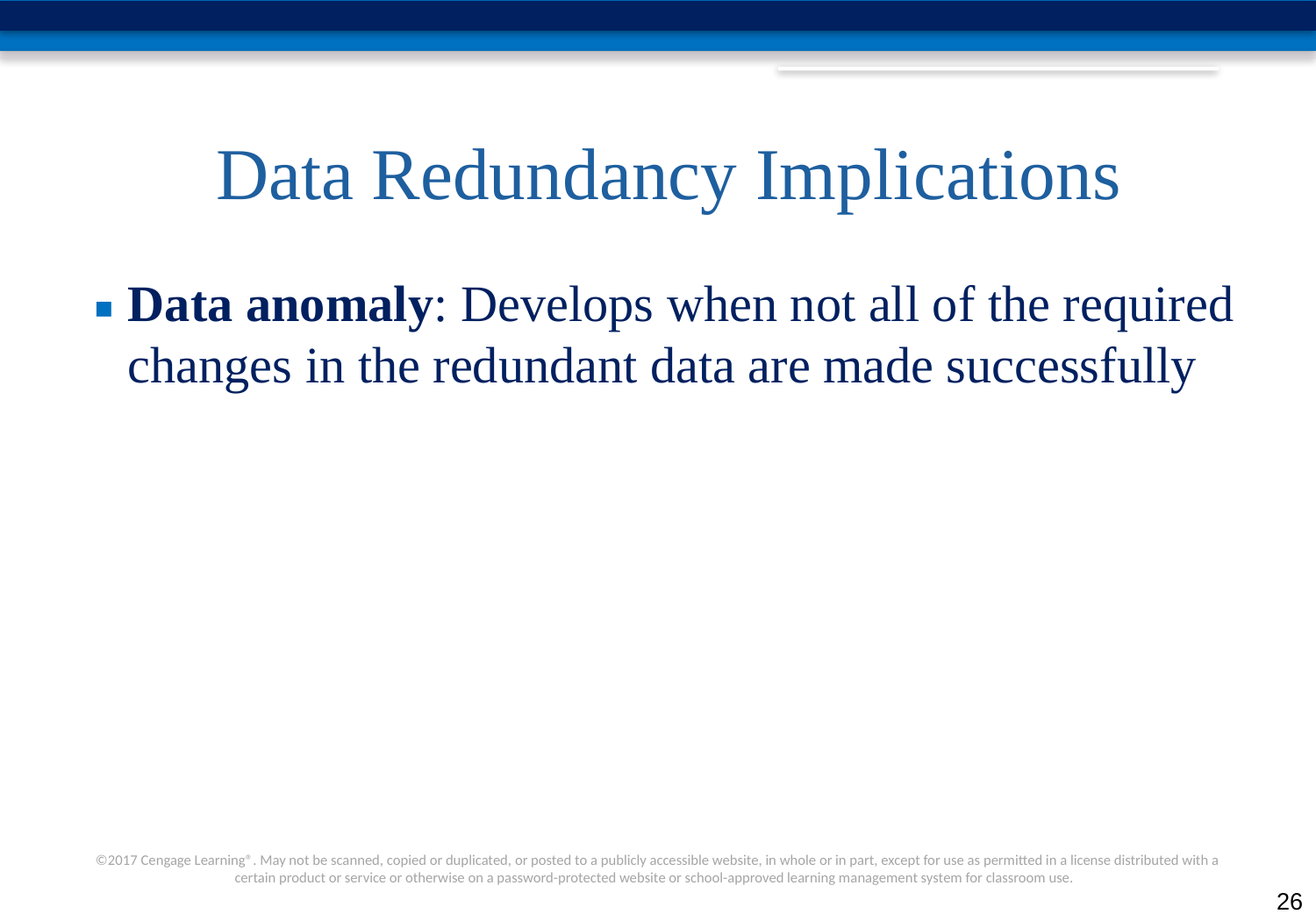

# Data Redundancy Implications
Data anomaly: Develops when not all of the required changes in the redundant data are made successfully
26